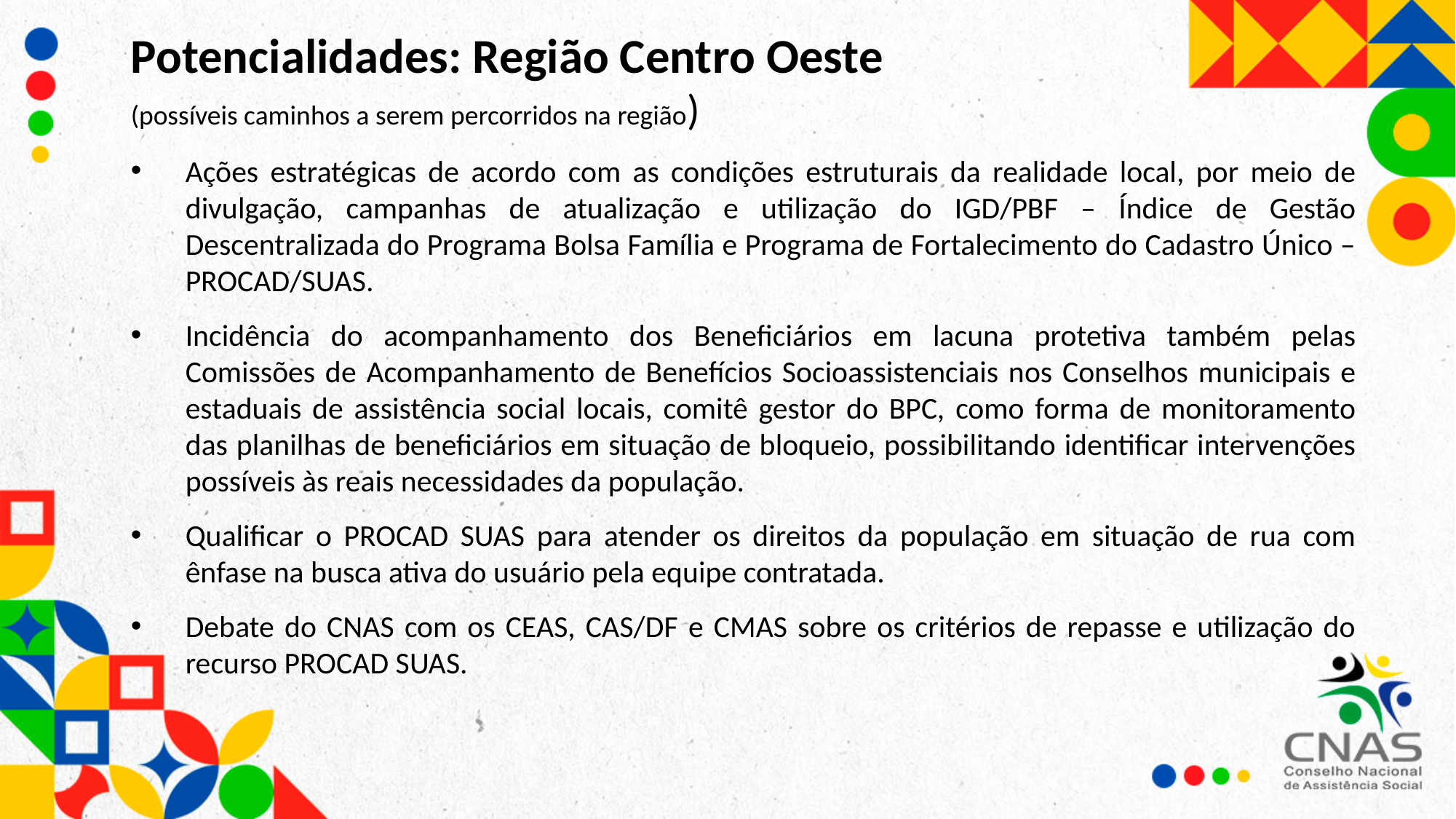

Potencialidades: Região Centro Oeste                                        (possíveis caminhos a serem percorridos na região)
Ações estratégicas de acordo com as condições estruturais da realidade local, por meio de divulgação, campanhas de atualização e utilização do IGD/PBF – Índice de Gestão Descentralizada do Programa Bolsa Família e Programa de Fortalecimento do Cadastro Único – PROCAD/SUAS.
Incidência do acompanhamento dos Beneficiários em lacuna protetiva também pelas Comissões de Acompanhamento de Benefícios Socioassistenciais nos Conselhos municipais e estaduais de assistência social locais, comitê gestor do BPC, como forma de monitoramento das planilhas de beneficiários em situação de bloqueio, possibilitando identificar intervenções possíveis às reais necessidades da população.
Qualificar o PROCAD SUAS para atender os direitos da população em situação de rua com ênfase na busca ativa do usuário pela equipe contratada.
Debate do CNAS com os CEAS, CAS/DF e CMAS sobre os critérios de repasse e utilização do recurso PROCAD SUAS.